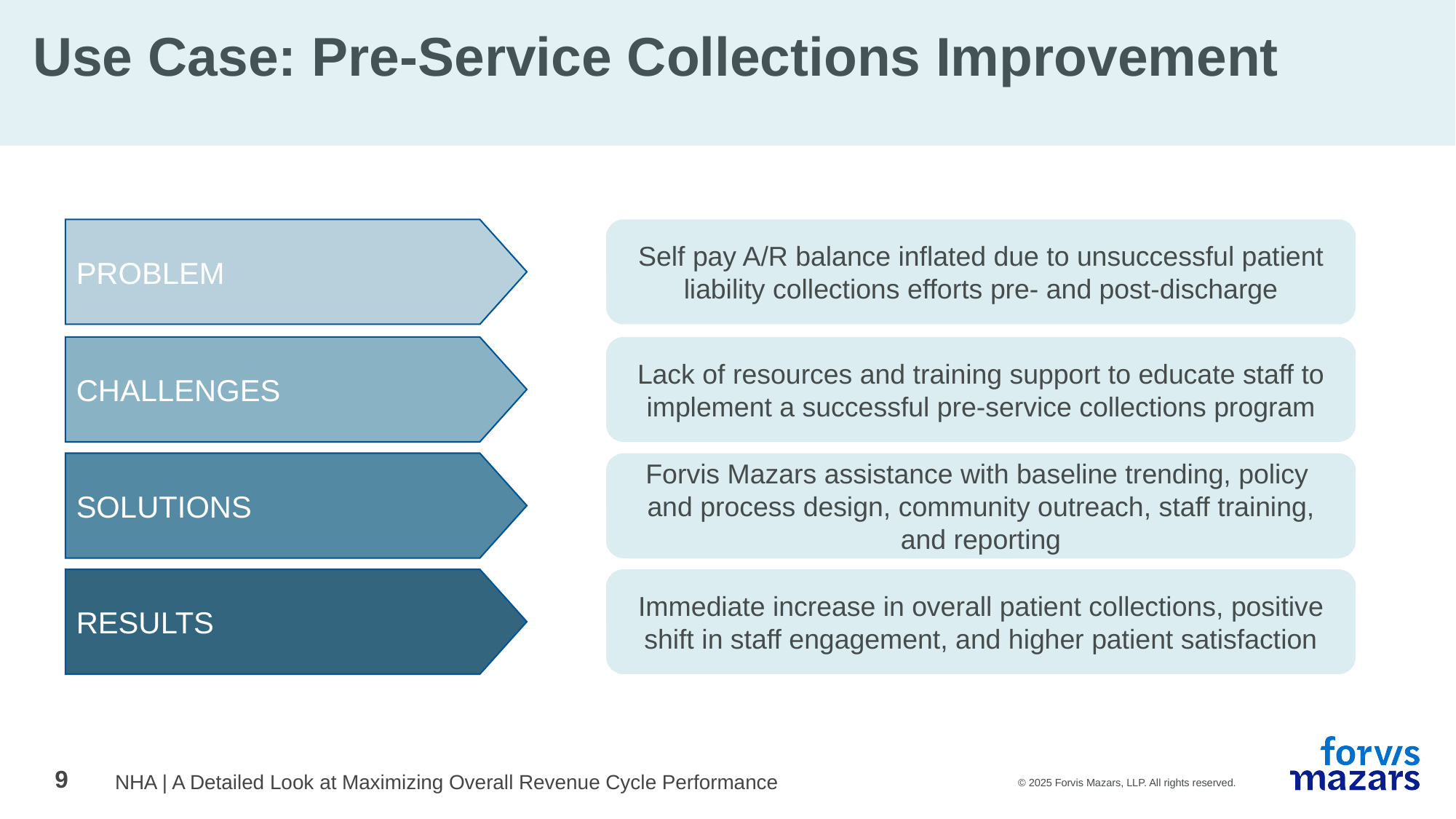

# Use Case: Pre-Service Collections Improvement
PROBLEM
Self pay A/R balance inflated due to unsuccessful patient liability collections efforts pre- and post-discharge
Lack of resources and training support to educate staff to implement a successful pre-service collections program
CHALLENGES
SOLUTIONS
Forvis Mazars assistance with baseline trending, policy  and process design, community outreach, staff training, and reporting
RESULTS
Immediate increase in overall patient collections, positive shift in staff engagement, and higher patient satisfaction